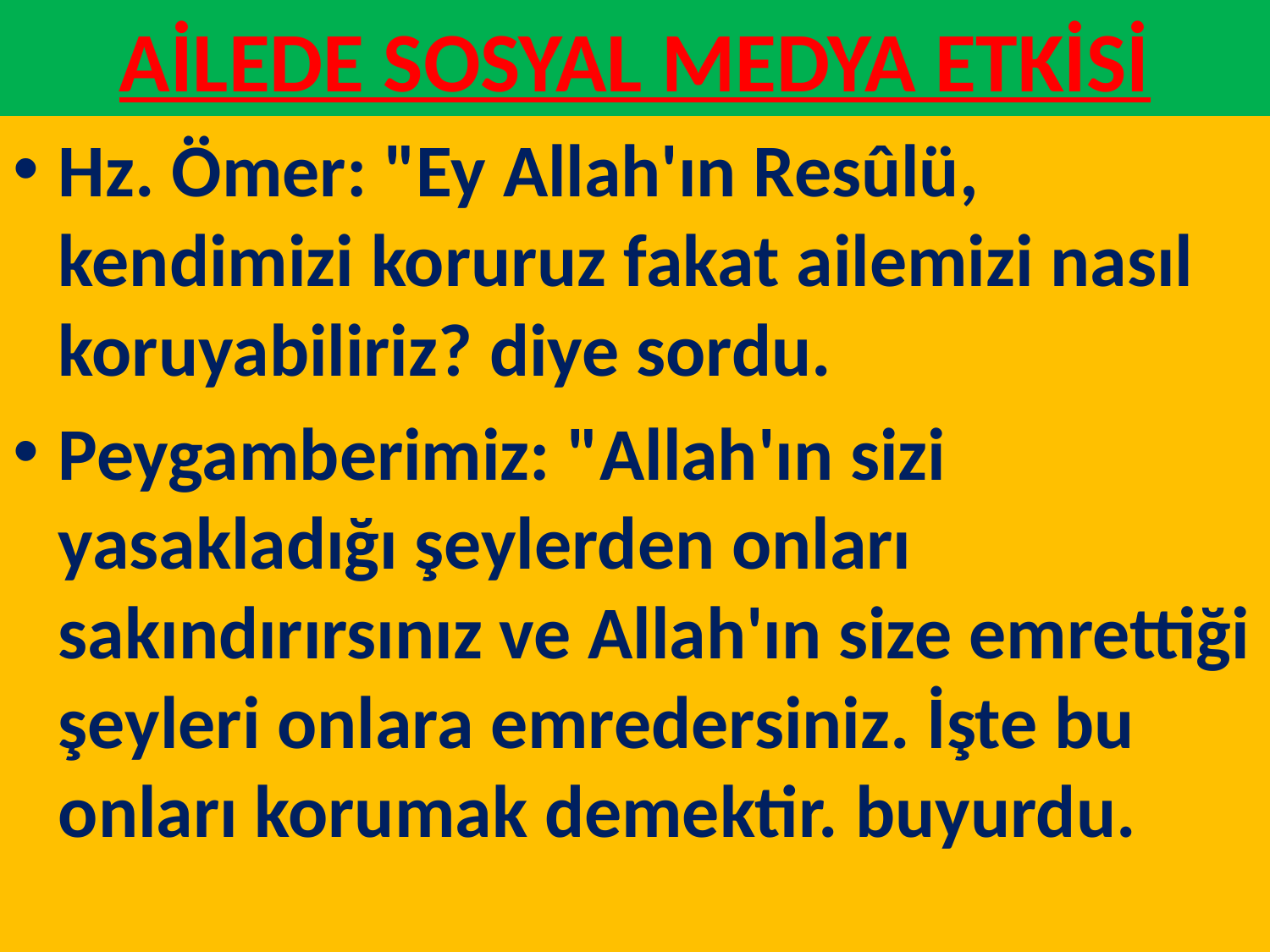

# AİLEDE SOSYAL MEDYA ETKİSİ
Hz. Ömer: "Ey Allah'ın Resûlü, kendimizi koruruz fakat ailemizi nasıl koruyabiliriz? diye sordu.
Peygamberimiz: "Allah'ın sizi yasakladığı şeylerden onları sakındırırsınız ve Allah'ın size emrettiği şeyleri onlara emredersiniz. İşte bu onları korumak demektir. buyurdu.